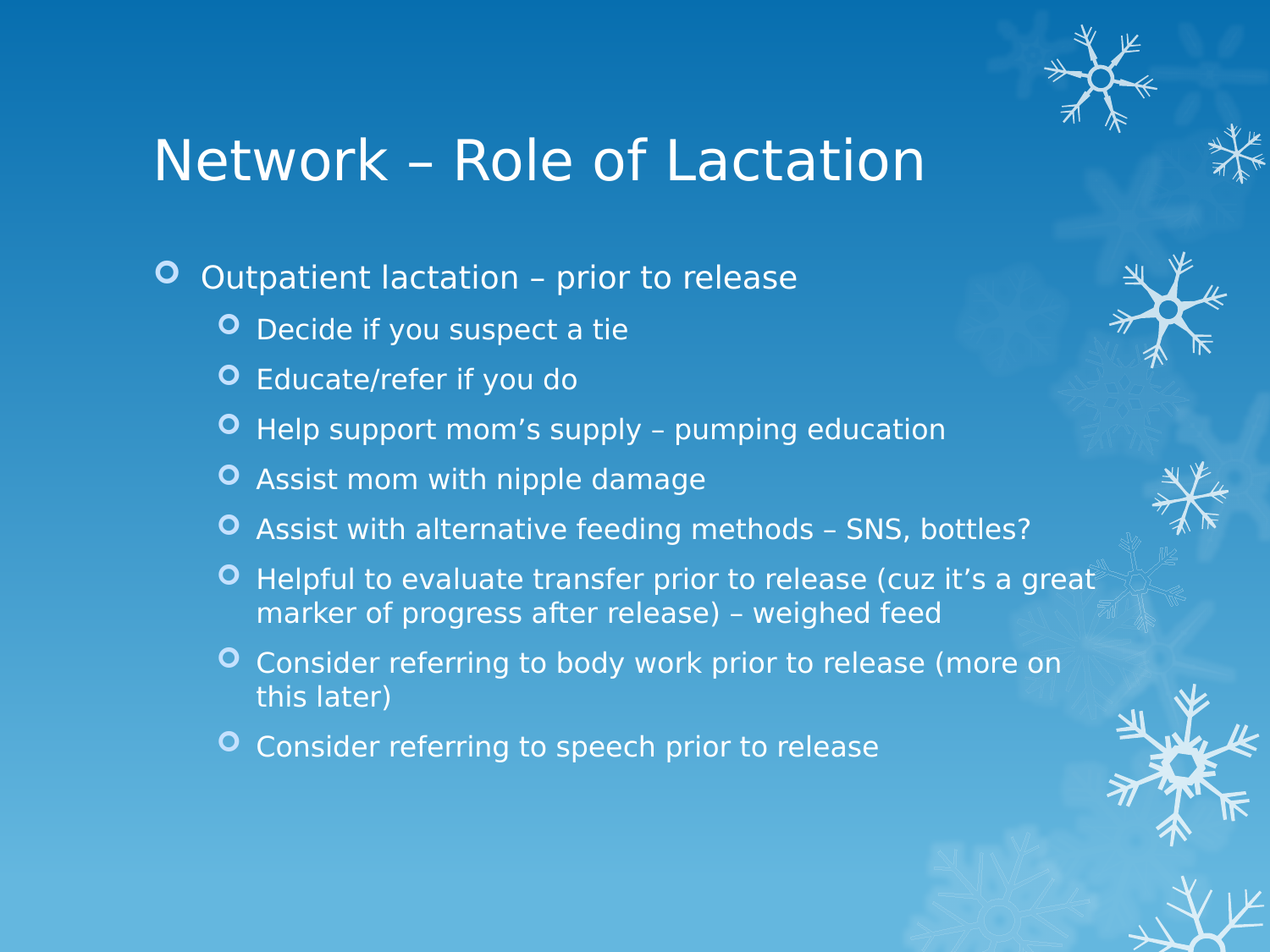

# Network – Role of Lactation
Outpatient lactation – prior to release
Decide if you suspect a tie
Educate/refer if you do
Help support mom’s supply – pumping education
Assist mom with nipple damage
Assist with alternative feeding methods – SNS, bottles?
Helpful to evaluate transfer prior to release (cuz it’s a great marker of progress after release) – weighed feed
Consider referring to body work prior to release (more on this later)
Consider referring to speech prior to release